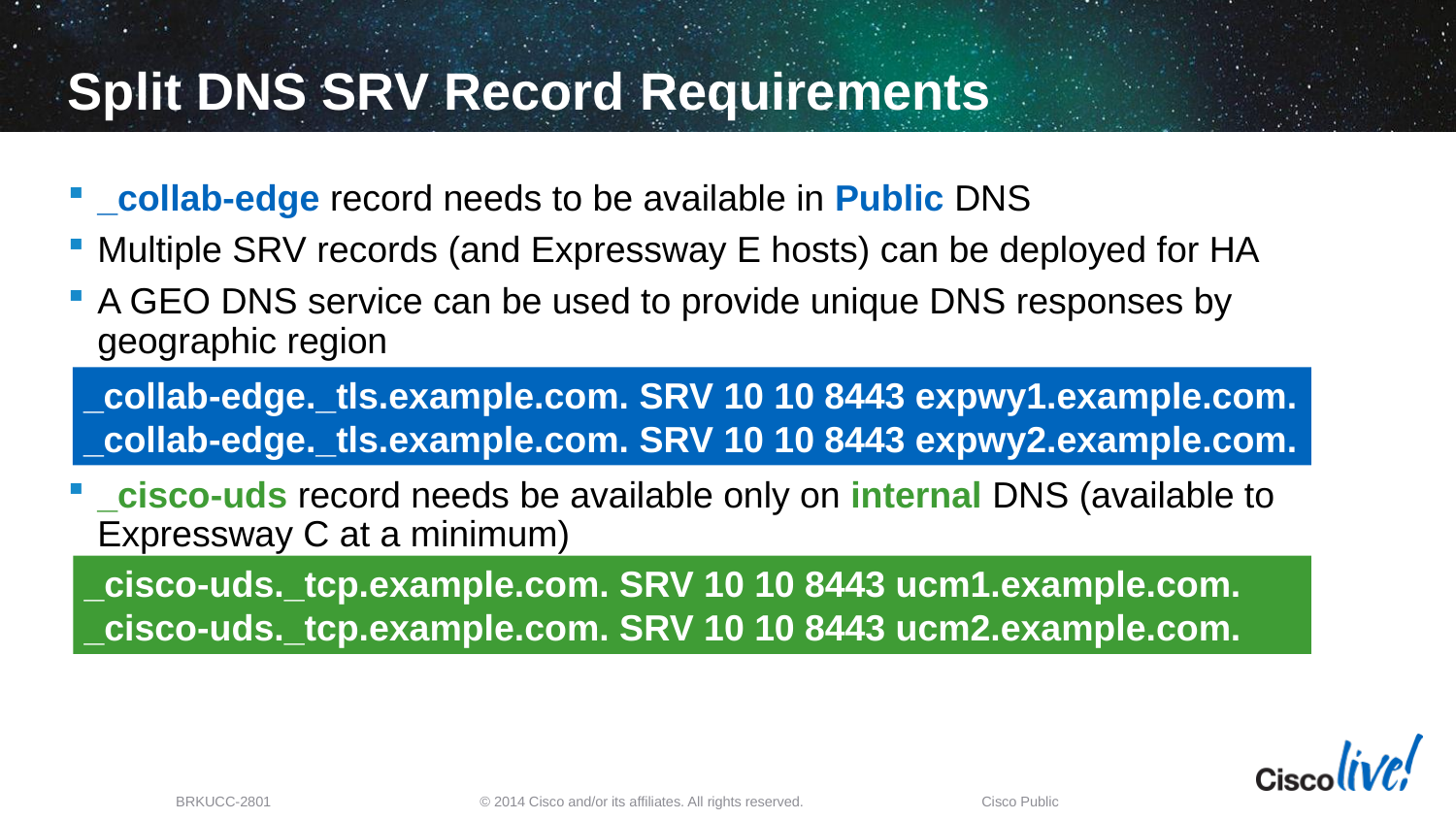

# Split DNS SRV Record Requirements
_collab-edge record needs to be available in Public DNS
Multiple SRV records (and Expressway E hosts) can be deployed for HA
A GEO DNS service can be used to provide unique DNS responses by geographic region

_cisco-uds record needs be available only on internal DNS (available to Expressway C at a minimum)

_collab-edge._tls.example.com. SRV 10 10 8443 expwy1.example.com.
_collab-edge._tls.example.com. SRV 10 10 8443 expwy2.example.com.
_cisco-uds._tcp.example.com. SRV 10 10 8443 ucm1.example.com.
_cisco-uds._tcp.example.com. SRV 10 10 8443 ucm2.example.com.